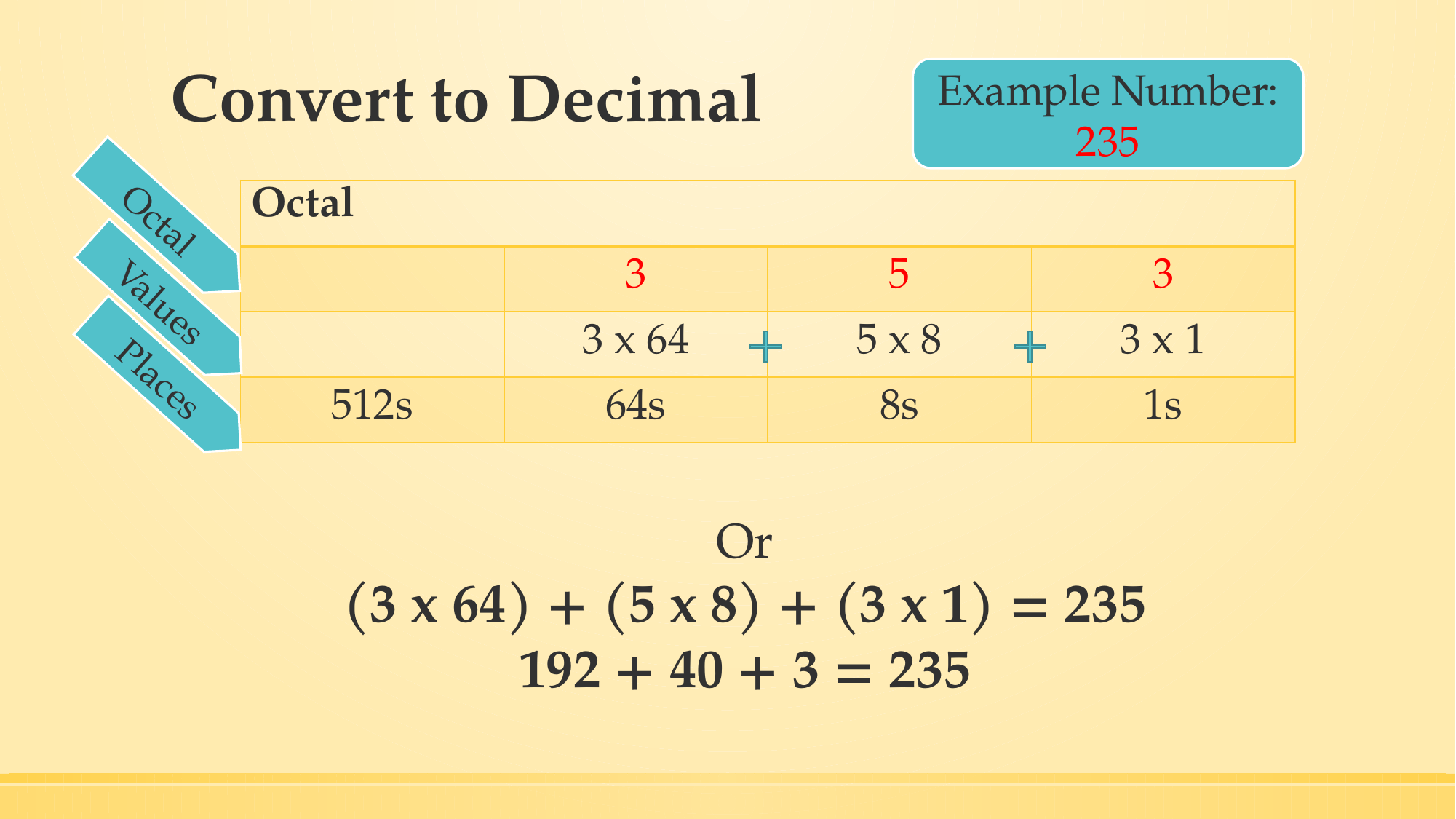

# Convert to Decimal
Example Number:
235
| Octal |  |  |  |
| --- | --- | --- | --- |
|  | 3 | 5 | 3 |
|  | 3 x 64 | 5 x 8 | 3 x 1 |
| 512s | 64s | 8s | 1s |
Octal
Values

Places
Or
(3 x 64) + (5 x 8) + (3 x 1) = 235
192 + 40 + 3 = 235

x 8
x 8
x 8